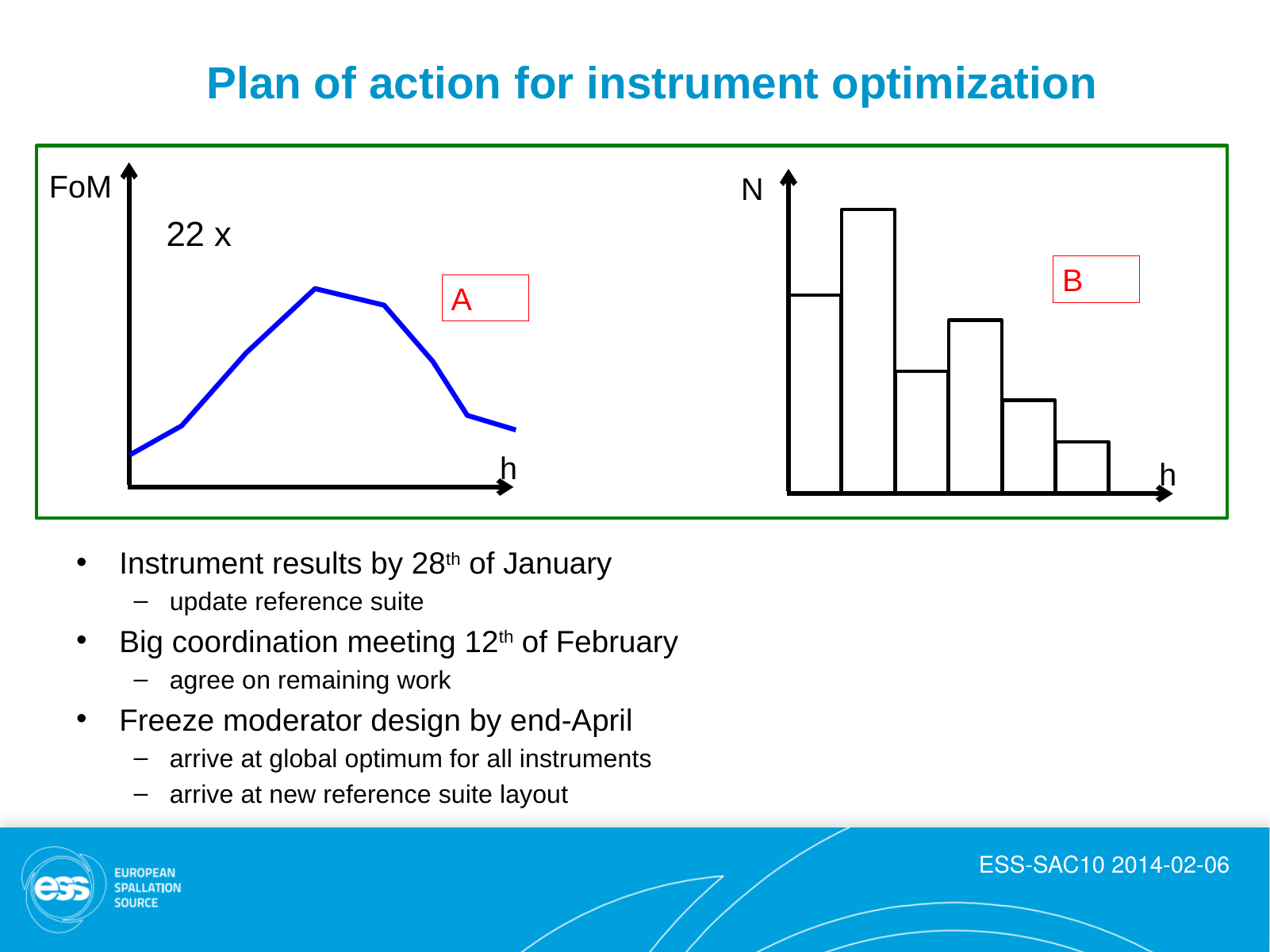

# Plan of action for instrument optimization

FoM
N
22 x

B
A

h
h
Instrument results by 28th of January
update reference suite
Big coordination meeting 12th of February
agree on remaining work
Freeze moderator design by end-April
arrive at global optimum for all instruments
arrive at new reference suite layout